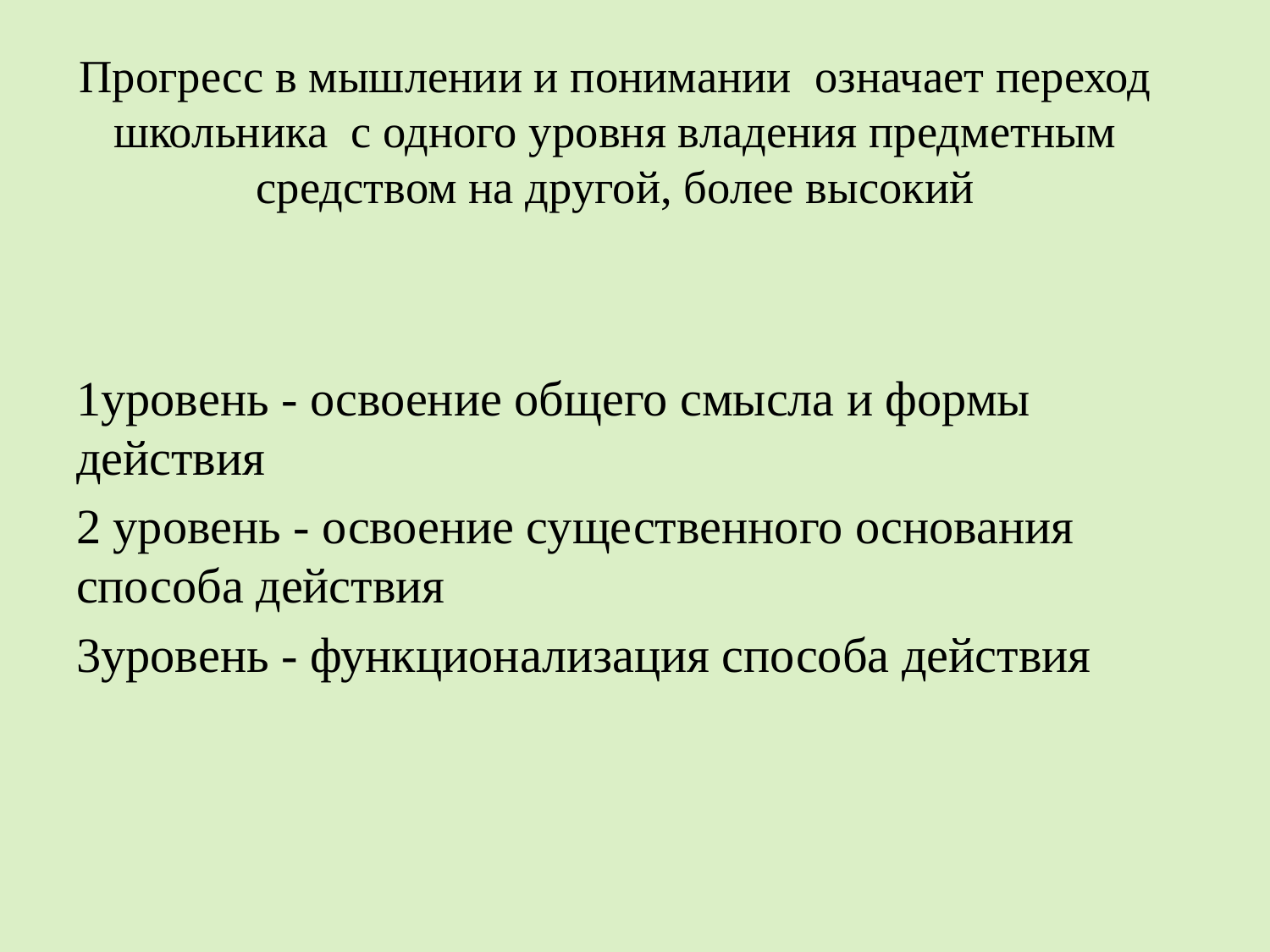

# Прогресс в мышлении и понимании  означает переход школьника  с одного уровня владения предметным средством на другой, более высокий

1уровень - освоение общего смысла и формы     действия
2 уровень - освоение существенного основания способа действия
3уровень - функционализация способа действия